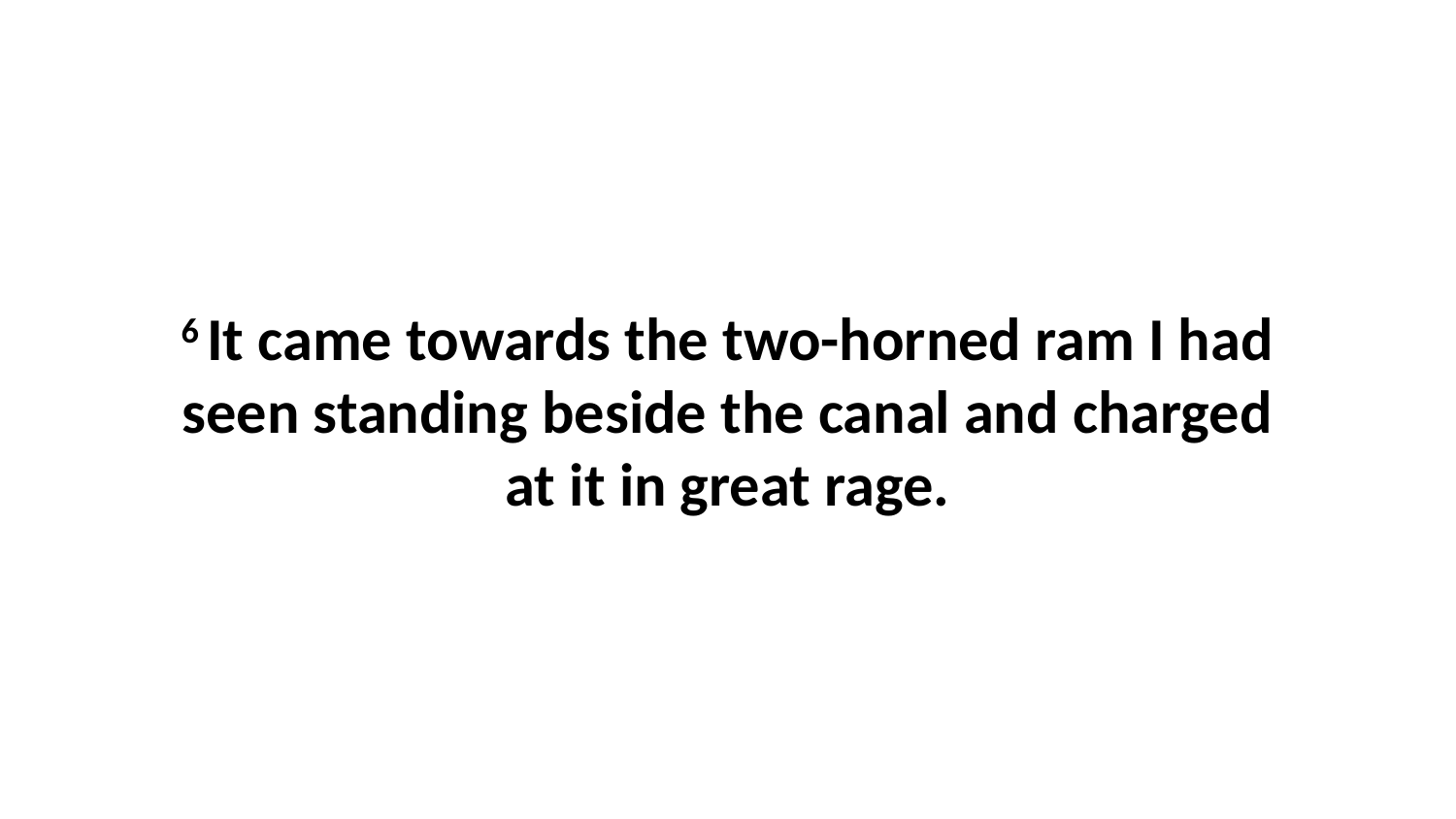

6 It came towards the two-horned ram I had seen standing beside the canal and charged at it in great rage.